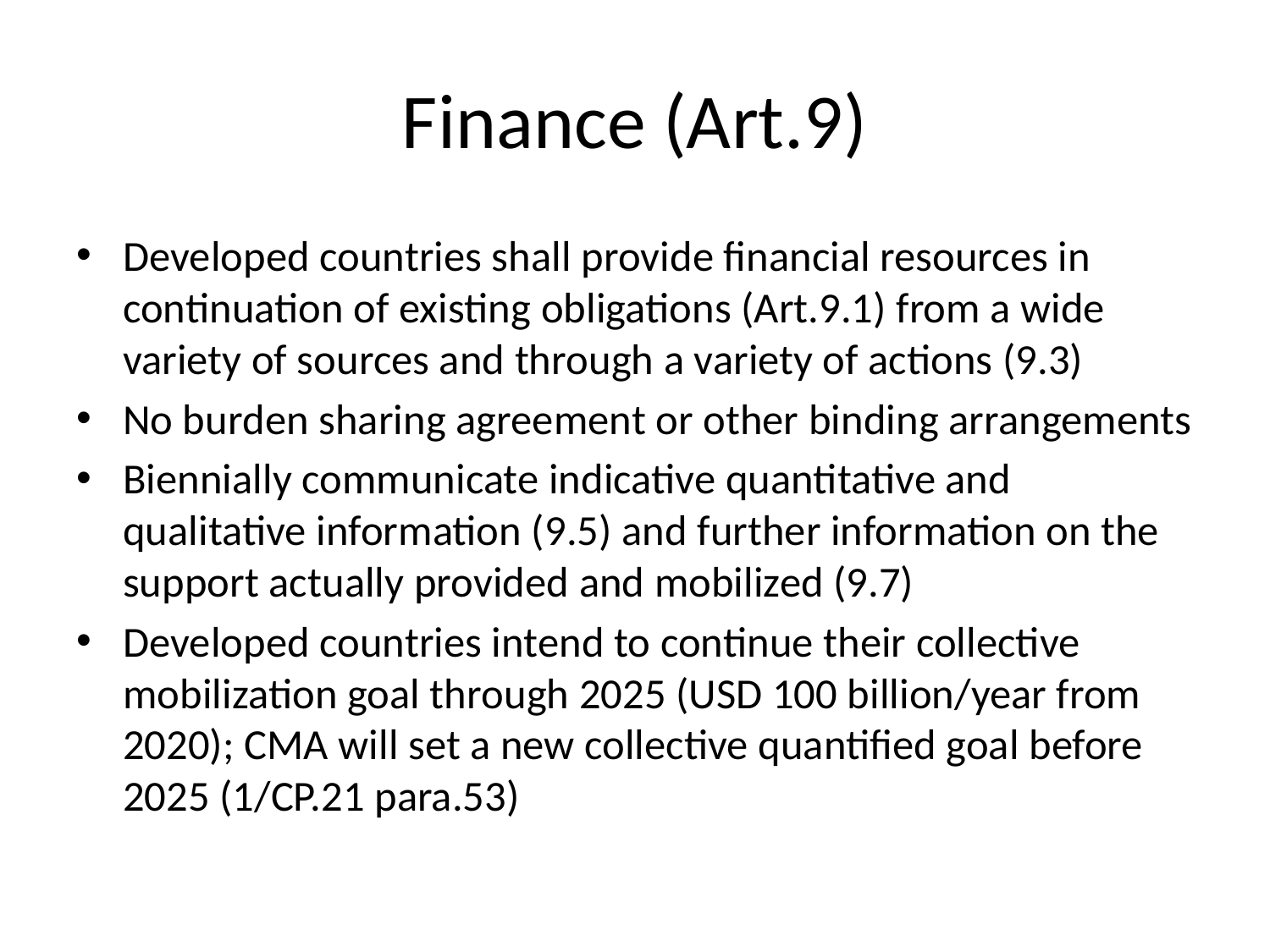

# Finance (Art.9)
Developed countries shall provide financial resources in continuation of existing obligations (Art.9.1) from a wide variety of sources and through a variety of actions (9.3)
No burden sharing agreement or other binding arrangements
Biennially communicate indicative quantitative and qualitative information (9.5) and further information on the support actually provided and mobilized (9.7)
Developed countries intend to continue their collective mobilization goal through 2025 (USD 100 billion/year from 2020); CMA will set a new collective quantified goal before 2025 (1/CP.21 para.53)